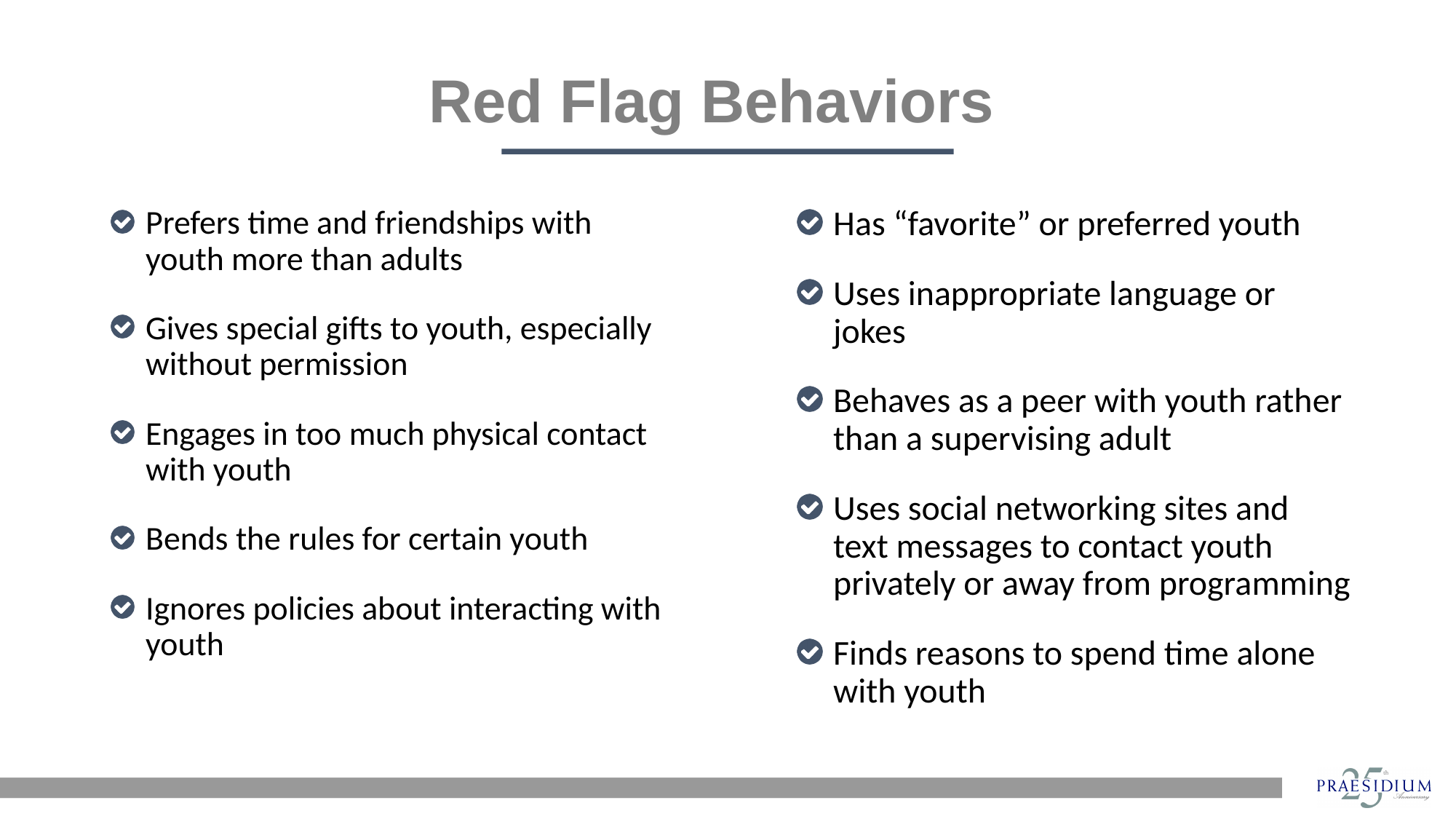

# Red Flag Behaviors
Prefers time and friendships with     youth more than adults
Gives special gifts to youth, especially without permission
Engages in too much physical contact with youth
Bends the rules for certain youth
Ignores policies about interacting with youth

Has “favorite” or preferred youth
Uses inappropriate language or jokes
Behaves as a peer with youth rather than a supervising adult
Uses social networking sites and text messages to contact youth privately or away from programming
Finds reasons to spend time alone with youth

12